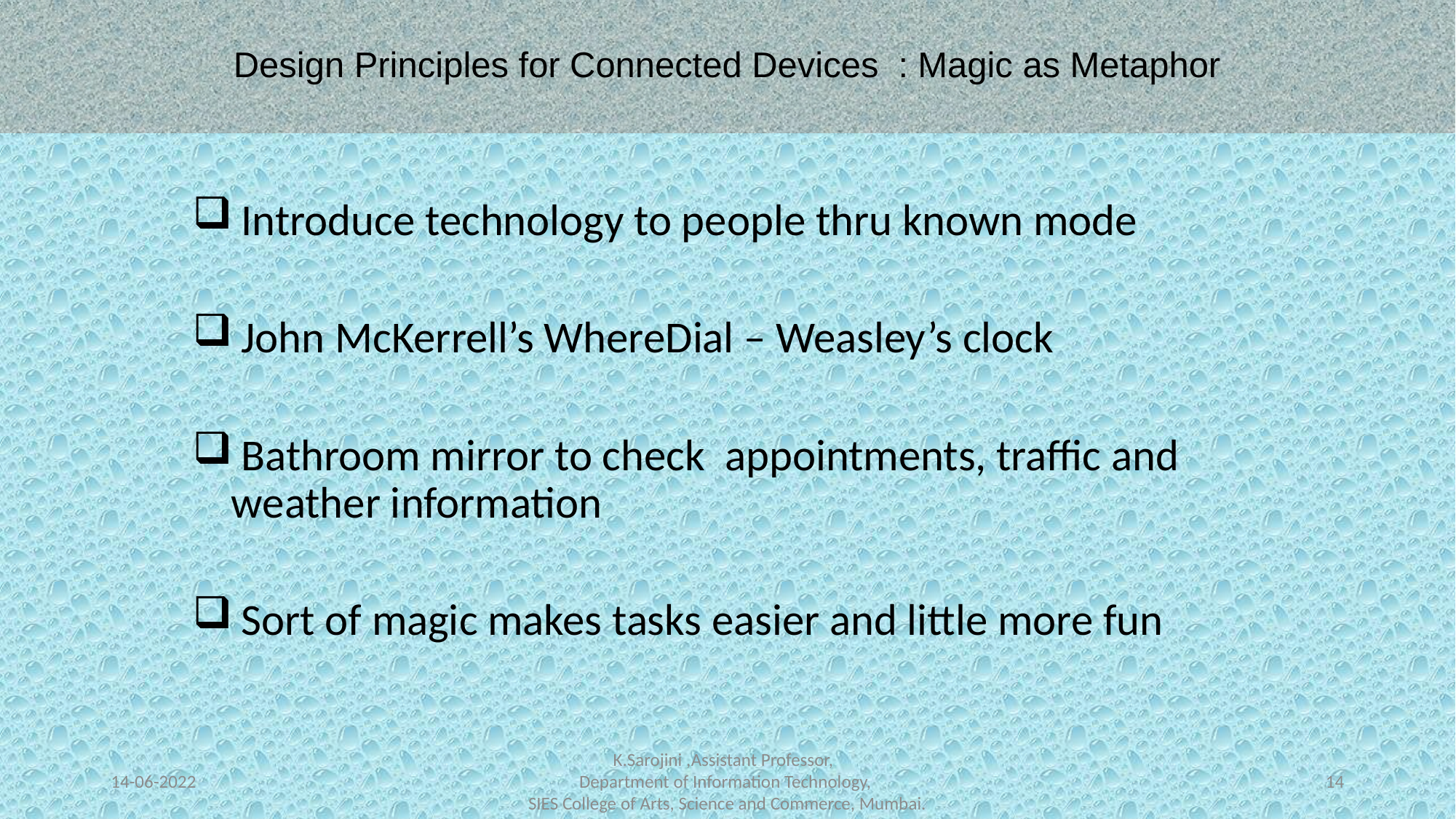

# Design Principles for Connected Devices  : Magic as Metaphor
 Introduce technology to people thru known mode

 John McKerrell’s WhereDial – Weasley’s clock

 Bathroom mirror to check  appointments, traffic and     weather information

 Sort of magic makes tasks easier and little more fun

14-06-2022
K.Sarojini ,Assistant Professor,
Department of Information Technology,
SIES College of Arts, Science and Commerce, Mumbai.
14